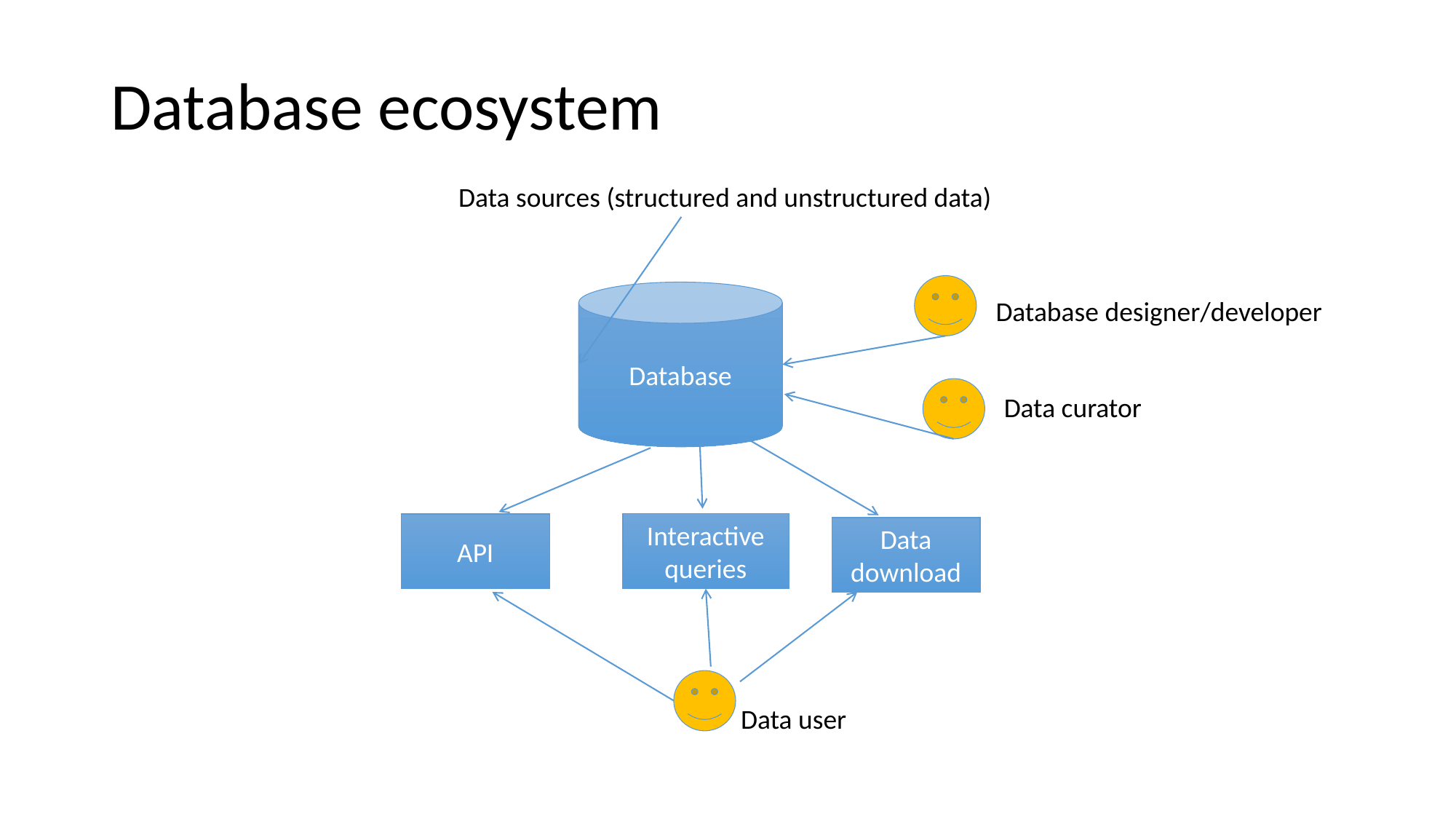

# Database ecosystem
Data sources (structured and unstructured data)

Database
Database designer/developer

Data curator
Interactive queries
API
Data download

Data user